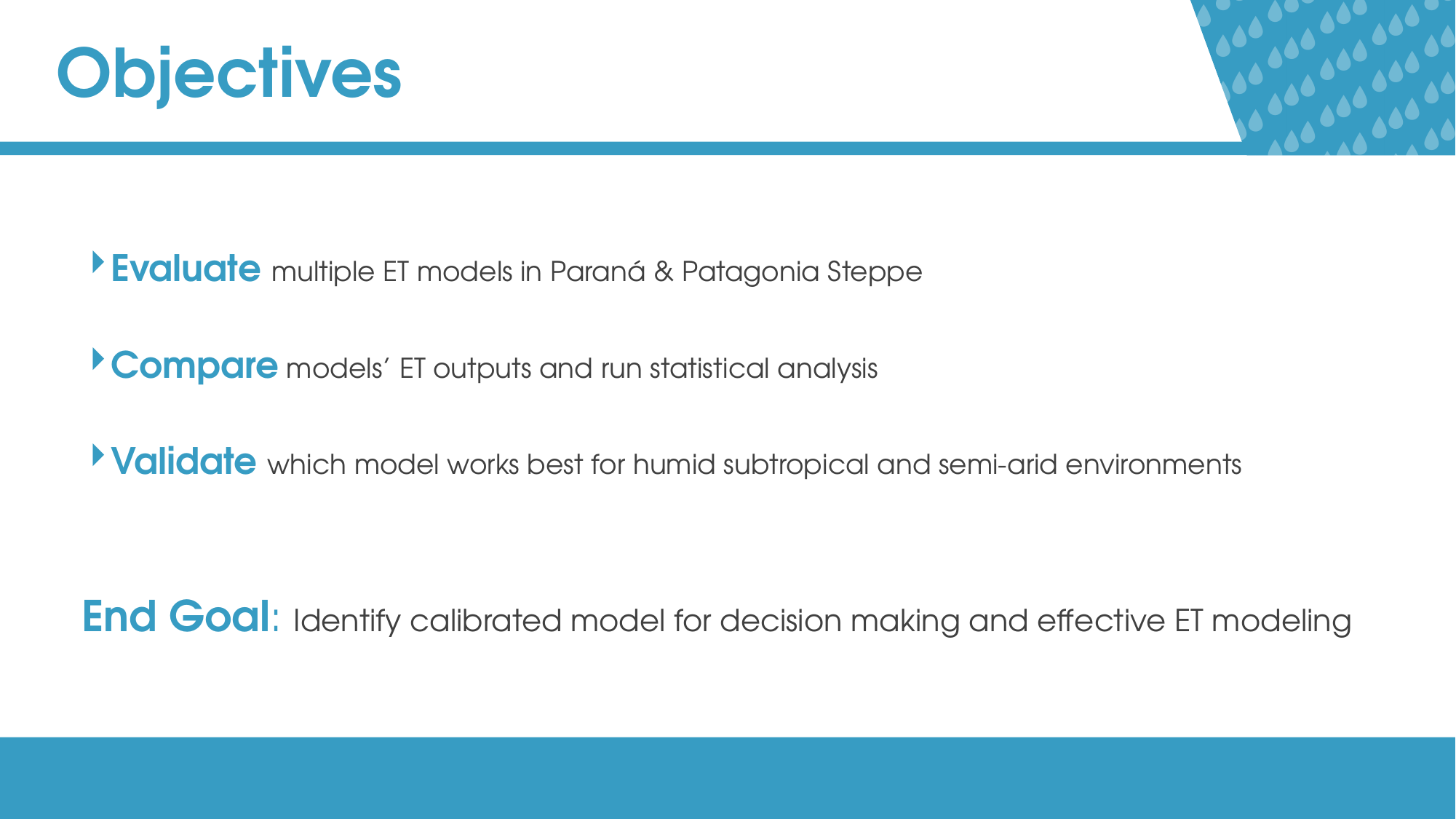

Objectives
Evaluate multiple ET models in Paraná & Patagonia Steppe
Compare models’ ET outputs and run statistical analysis
Validate which model works best for humid subtropical and semi-arid environments

End Goal: Identify calibrated model for decision making and effective ET modeling